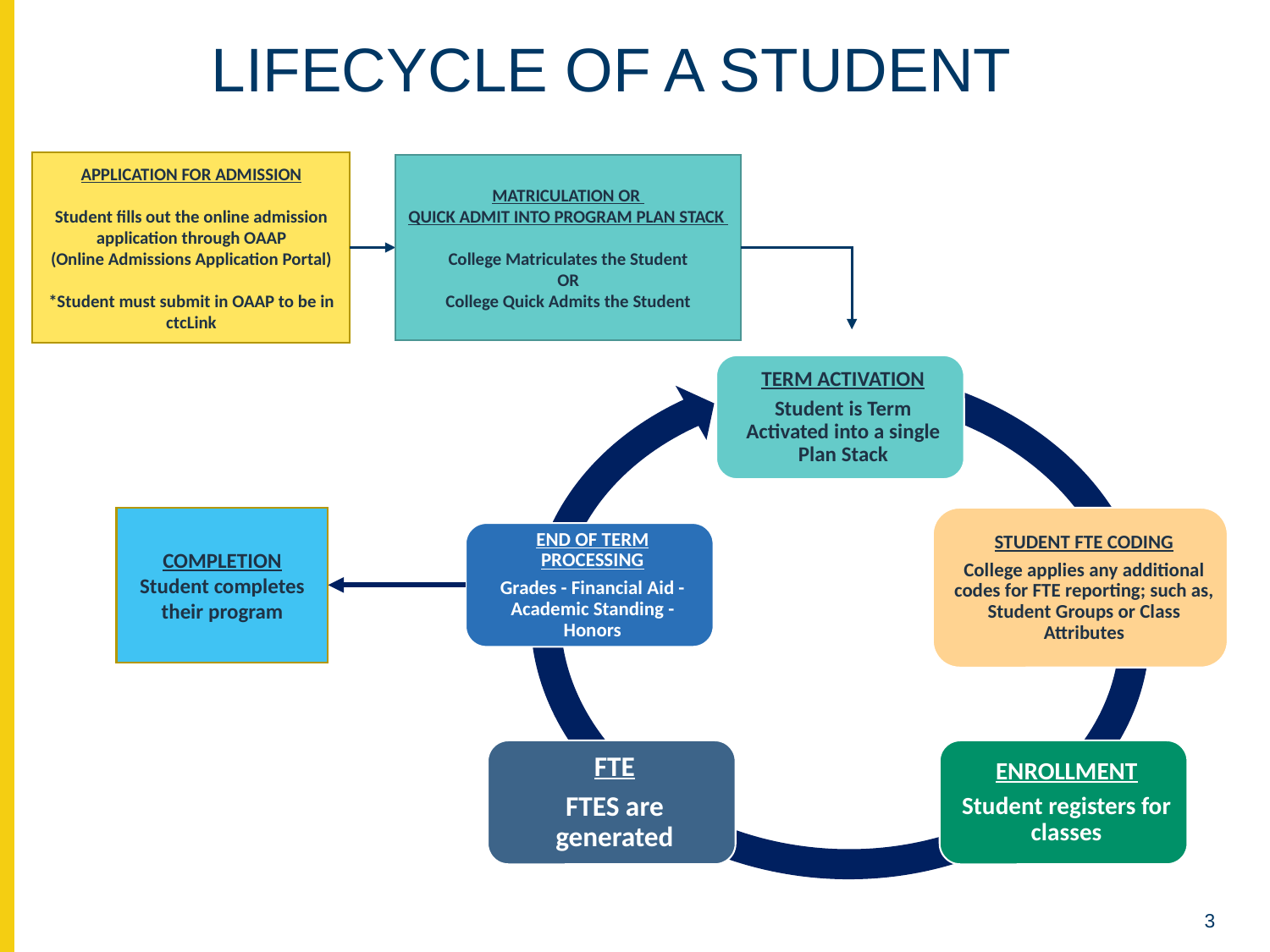

# LIFECYCLE OF A STUDENT
APPLICATION FOR ADMISSION

Student fills out the online admission application through OAAP
(Online Admissions Application Portal)

*Student must submit in OAAP to be in ctcLink
MATRICULATION OR
QUICK ADMIT INTO PROGRAM PLAN STACK

College Matriculates the Student
OR
College Quick Admits the Student
TERM ACTIVATION
Student is Term Activated into a single Plan Stack
STUDENT FTE CODING
College applies any additional codes for FTE reporting; such as, Student Groups or Class Attributes
ENROLLMENT
Student registers for classes
FTE
FTES are generated
END OF TERM PROCESSING
Grades - Financial Aid - Academic Standing - Honors
COMPLETION
Student completes their program
3